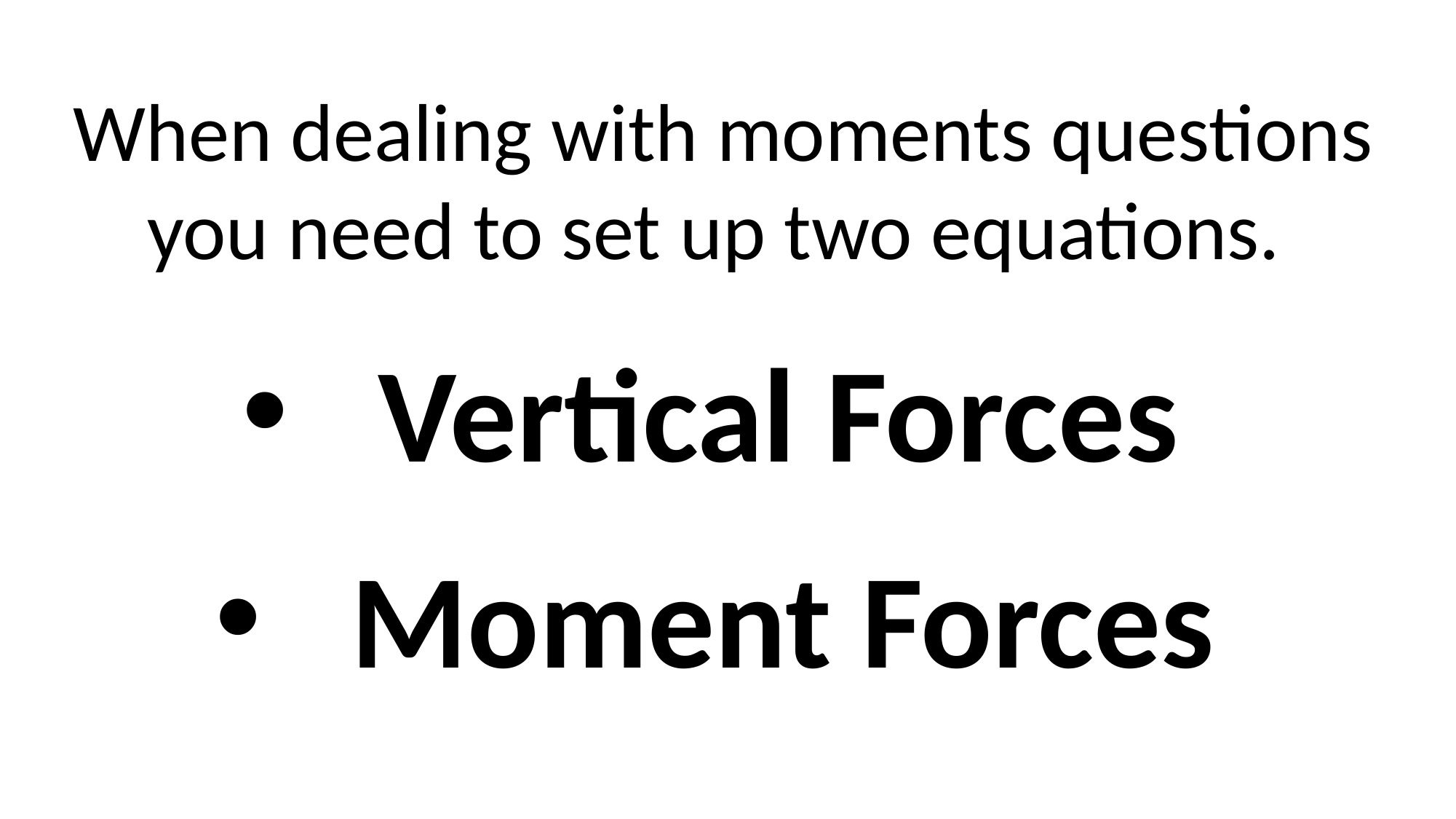

When dealing with moments questions you need to set up two equations.
Vertical Forces
Moment Forces